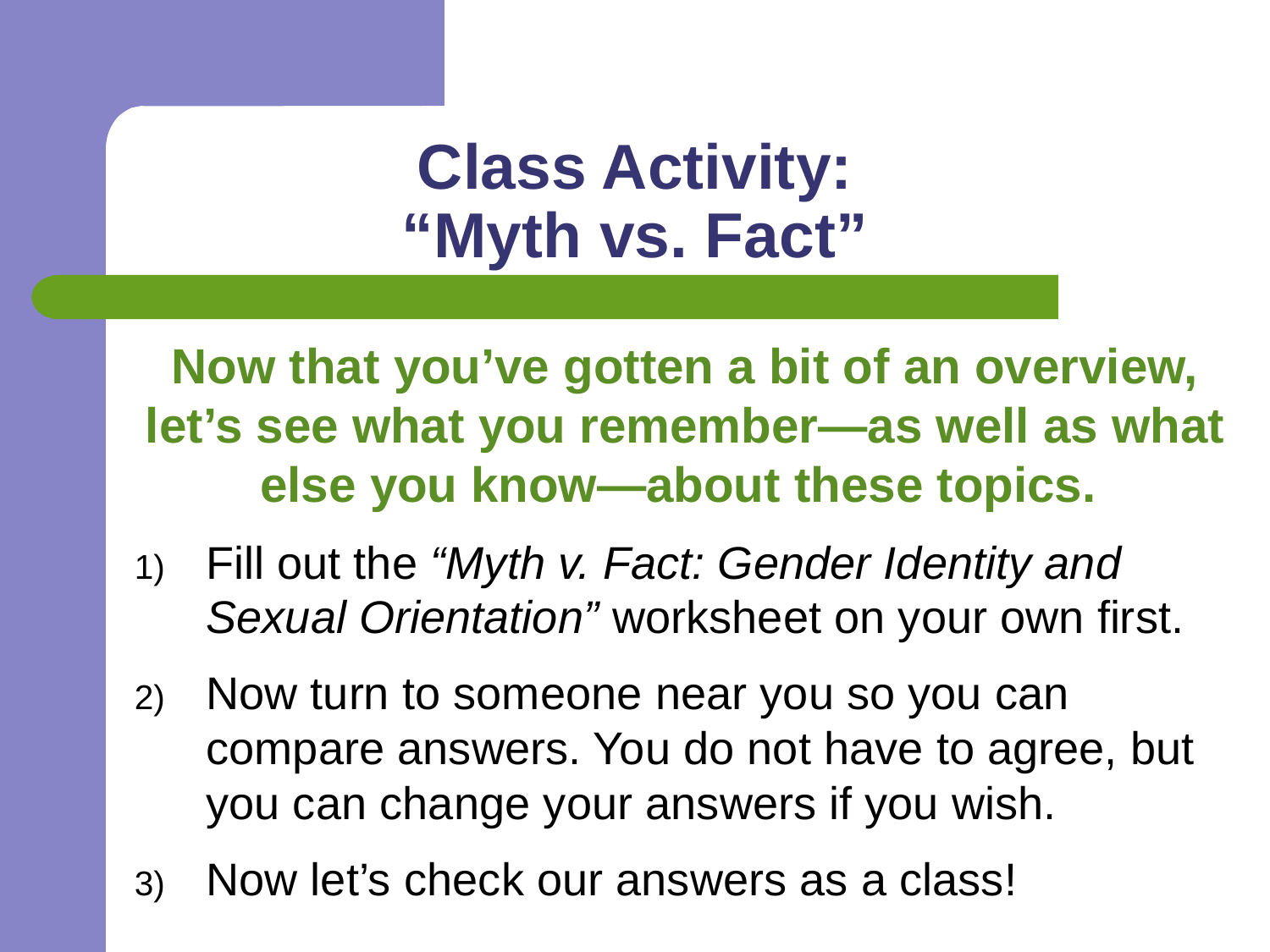

# Class Activity: “Myth vs. Fact”
Now that you’ve gotten a bit of an overview, let’s see what you remember—as well as what else you know—about these topics.
Fill out the “Myth v. Fact: Gender Identity and Sexual Orientation” worksheet on your own first.
Now turn to someone near you so you can compare answers. You do not have to agree, but you can change your answers if you wish.
Now let’s check our answers as a class!